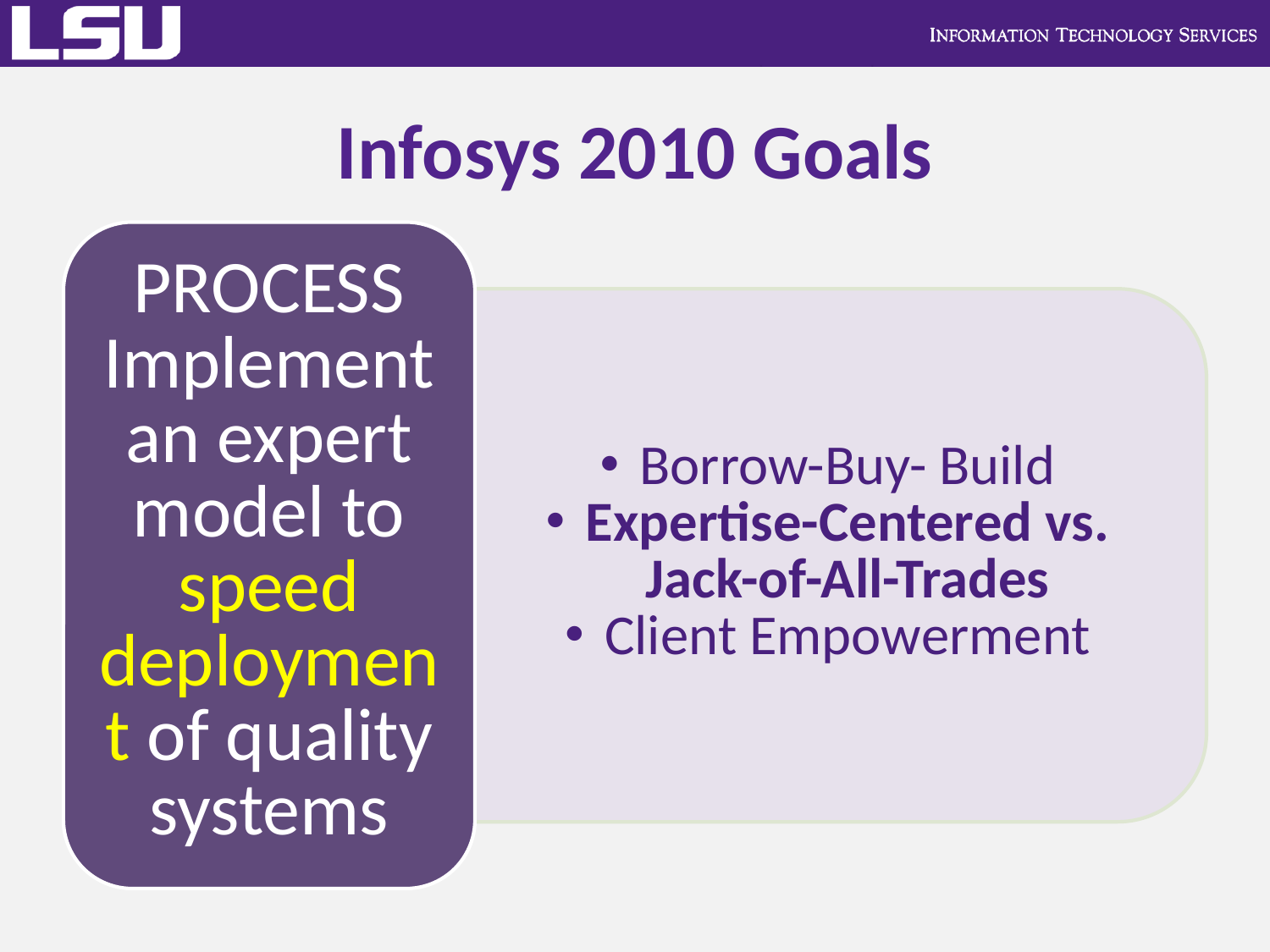

# Infosys 2010 Goals
PROCESS
Implement an expert model to speed deployment of quality systems
Borrow-Buy- Build
Client Empowerment
Expertise-Centered vs. Jack-of-All-Trades